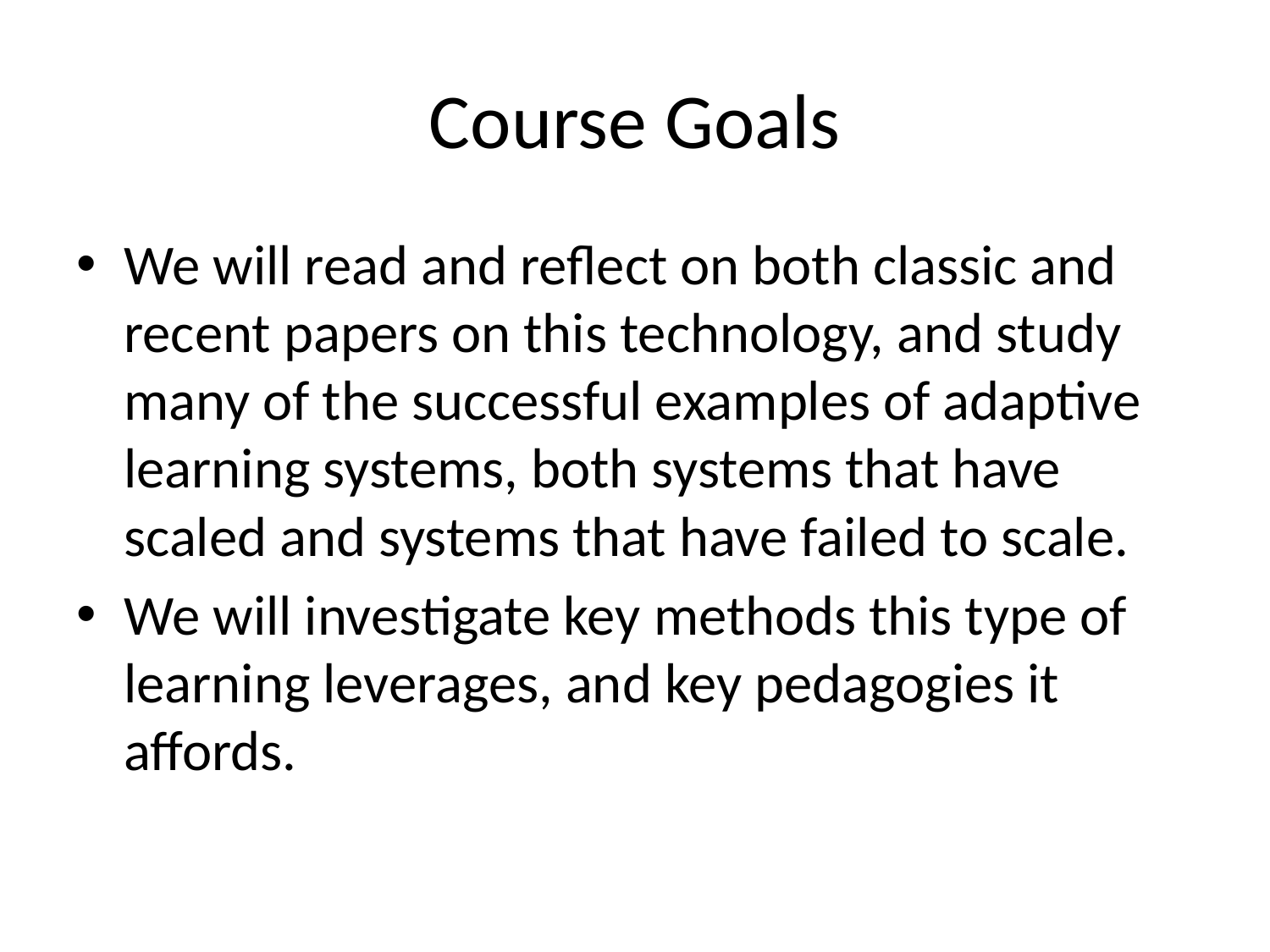

# Course Goals
We will read and reflect on both classic and recent papers on this technology, and study many of the successful examples of adaptive learning systems, both systems that have scaled and systems that have failed to scale.
We will investigate key methods this type of learning leverages, and key pedagogies it affords.